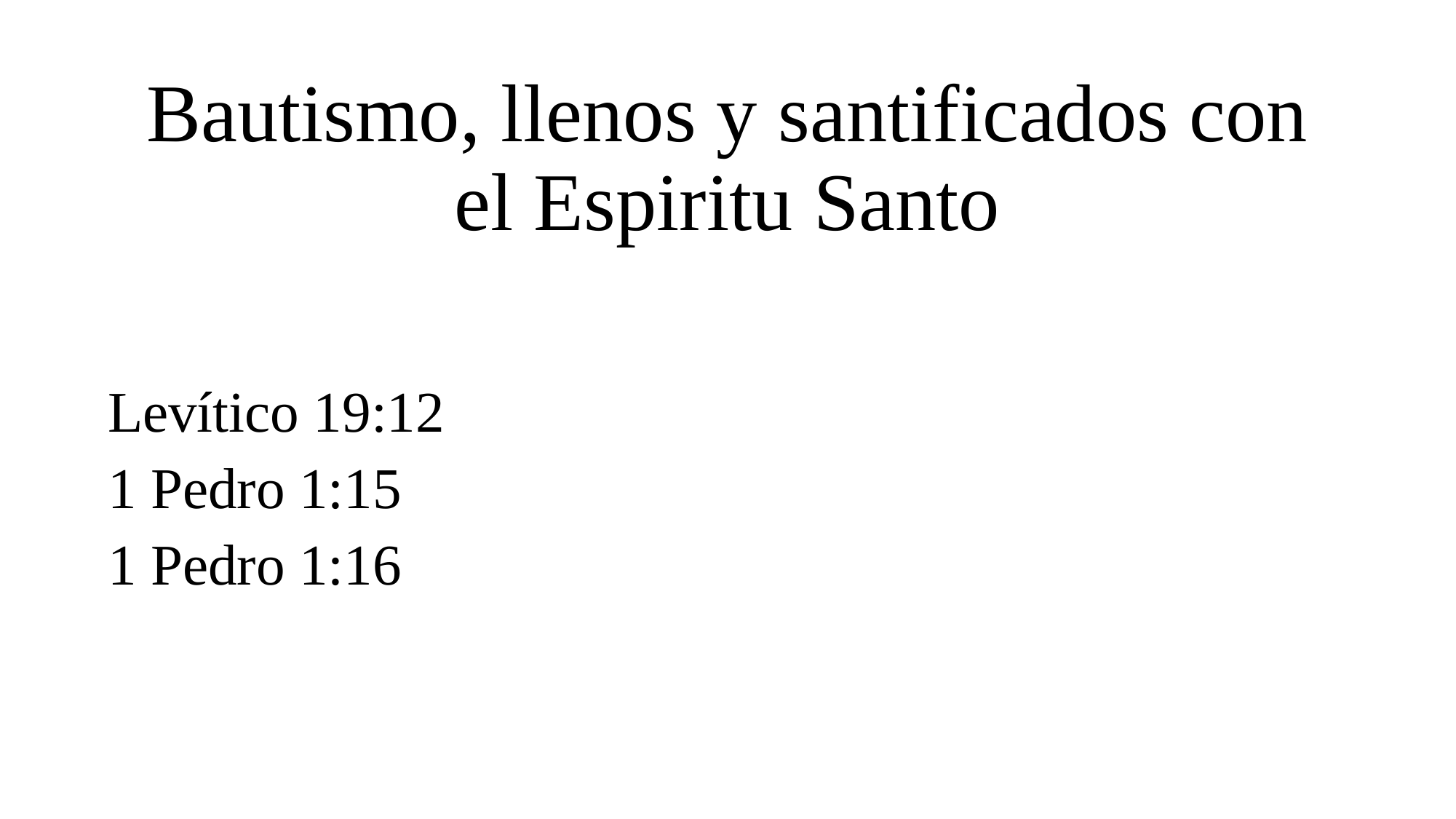

# Bautismo, llenos y santificados con el Espiritu Santo
Levítico 19:12
1 Pedro 1:15
1 Pedro 1:16